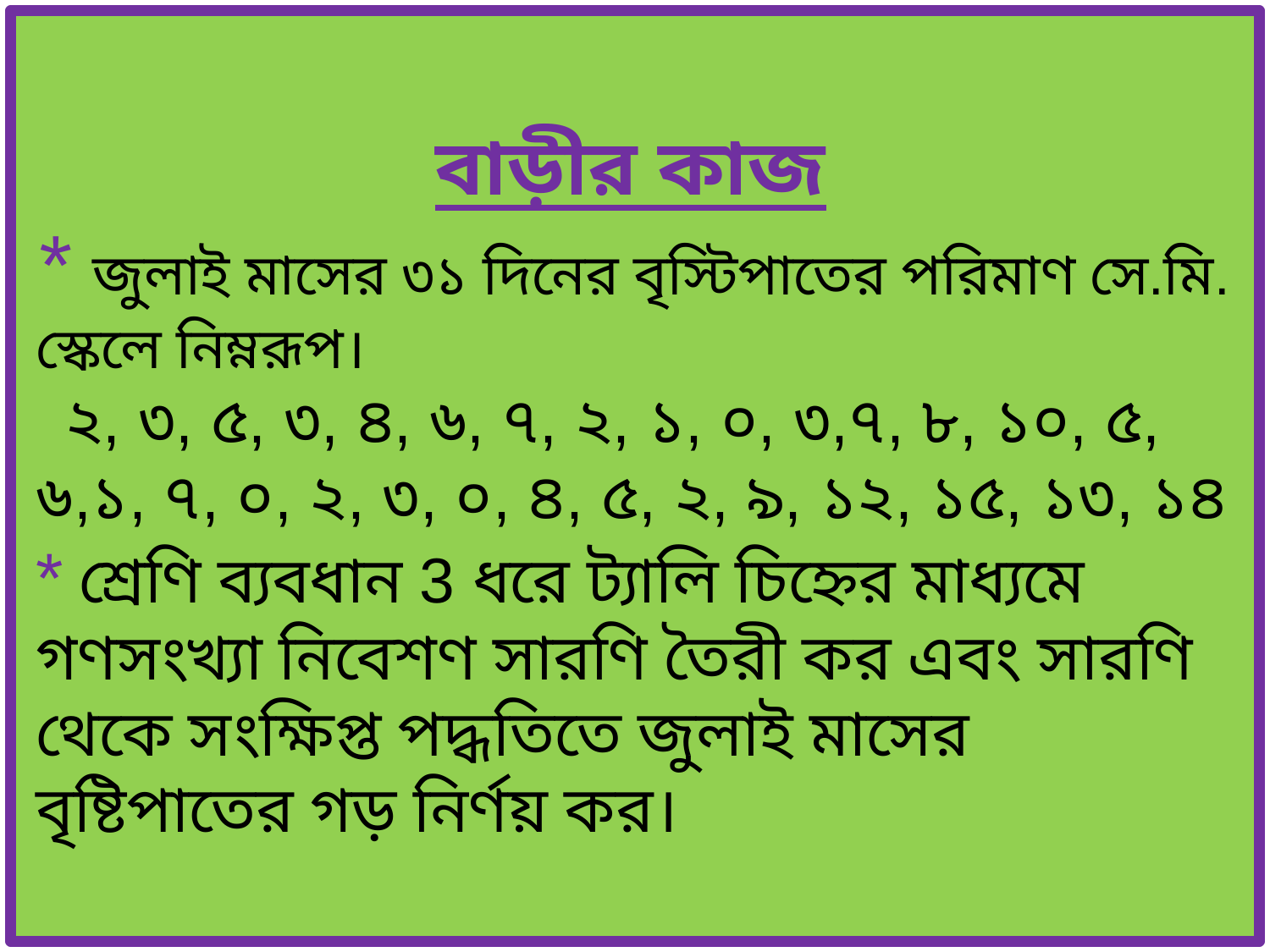

# বাড়ীর কাজ * জুলাই মাসের ৩১ দিনের বৃস্টিপাতের পরিমাণ সে.মি. স্কেলে নিম্নরূপ। ২, ৩, ৫, ৩, ৪, ৬, ৭, ২, ১, ০, ৩,৭, ৮, ১০, ৫, ৬,১, ৭, ০, ২, ৩, ০, ৪, ৫, ২, ৯, ১২, ১৫, ১৩, ১৪ * শ্রেণি ব্যবধান 3 ধরে ট্যালি চিহ্নের মাধ্যমে   গণসংখ্যা নিবেশণ সারণি তৈরী কর এবং সারণি থেকে সংক্ষিপ্ত পদ্ধতিতে জুলাই মাসের  বৃষ্টিপাতের গড় নির্ণয় কর।